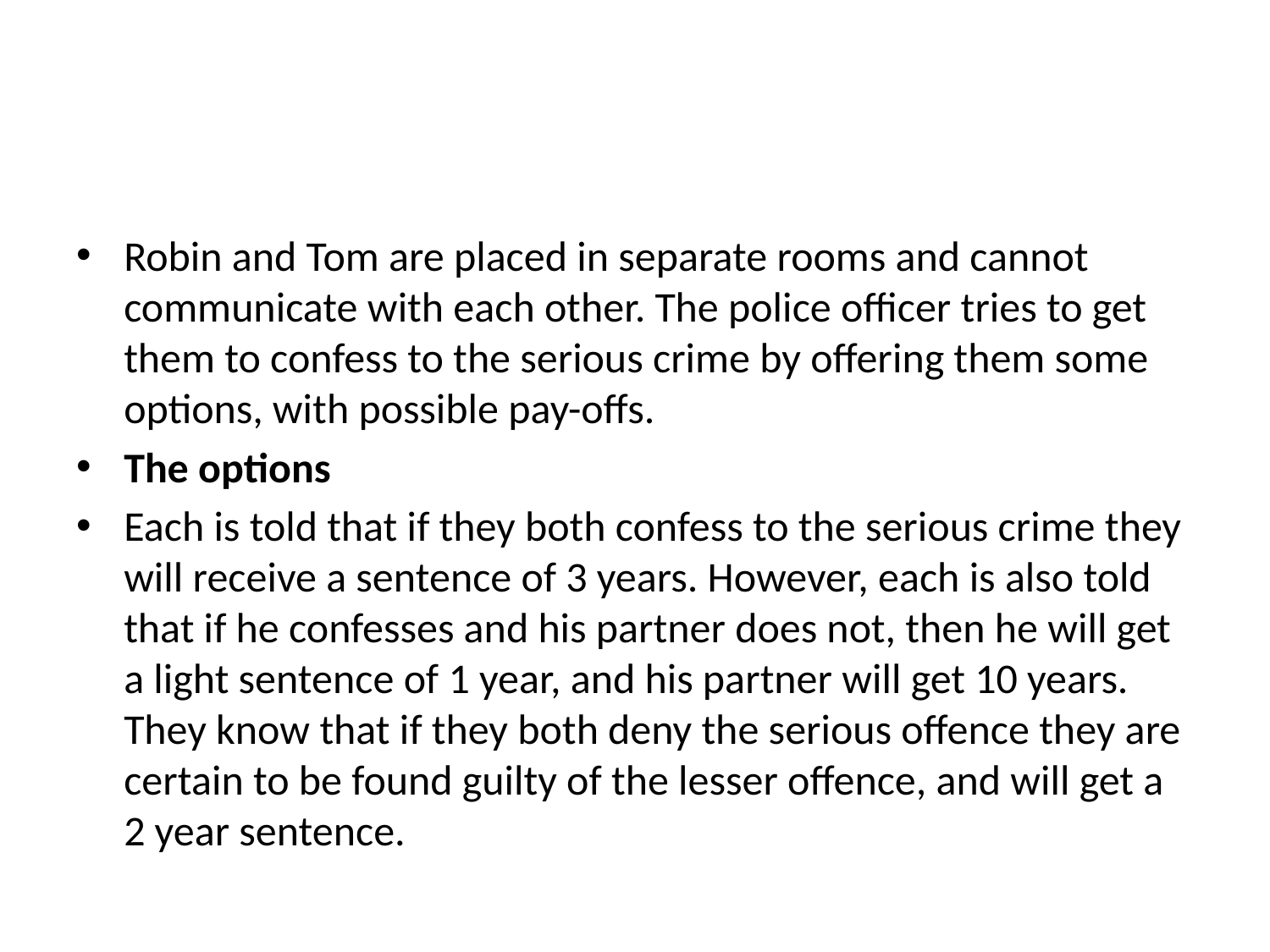

#
Robin and Tom are placed in separate rooms and cannot communicate with each other. The police officer tries to get them to confess to the serious crime by offering them some options, with possible pay-offs.
The options
Each is told that if they both confess to the serious crime they will receive a sentence of 3 years. However, each is also told that if he confesses and his partner does not, then he will get a light sentence of 1 year, and his partner will get 10 years. They know that if they both deny the serious offence they are certain to be found guilty of the lesser offence, and will get a 2 year sentence.